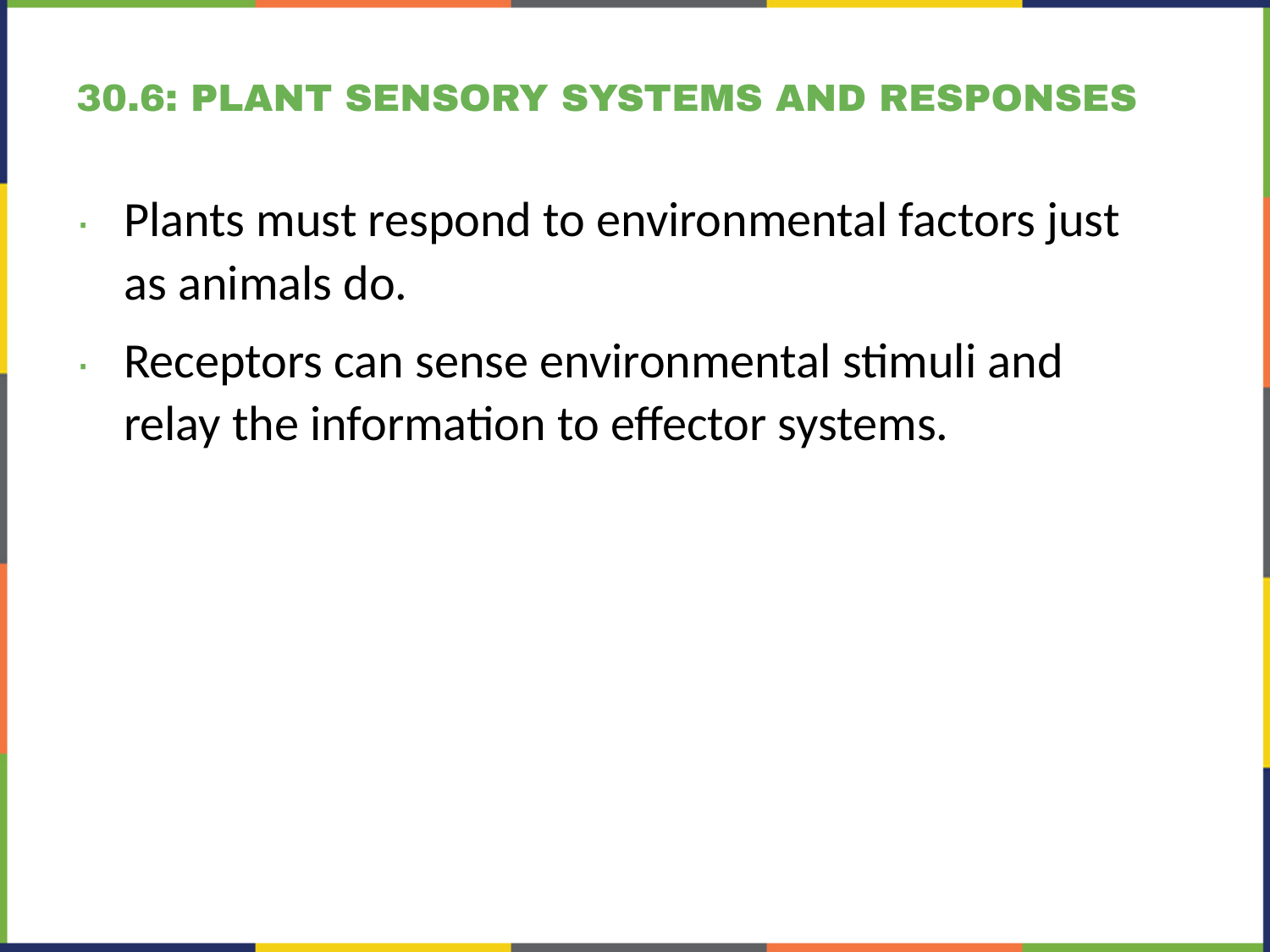

# 30.6: PLANT SENSORY SYSTEMS AND RESPONSES
Plants must respond to environmental factors just as animals do.
Receptors can sense environmental stimuli and relay the information to effector systems.